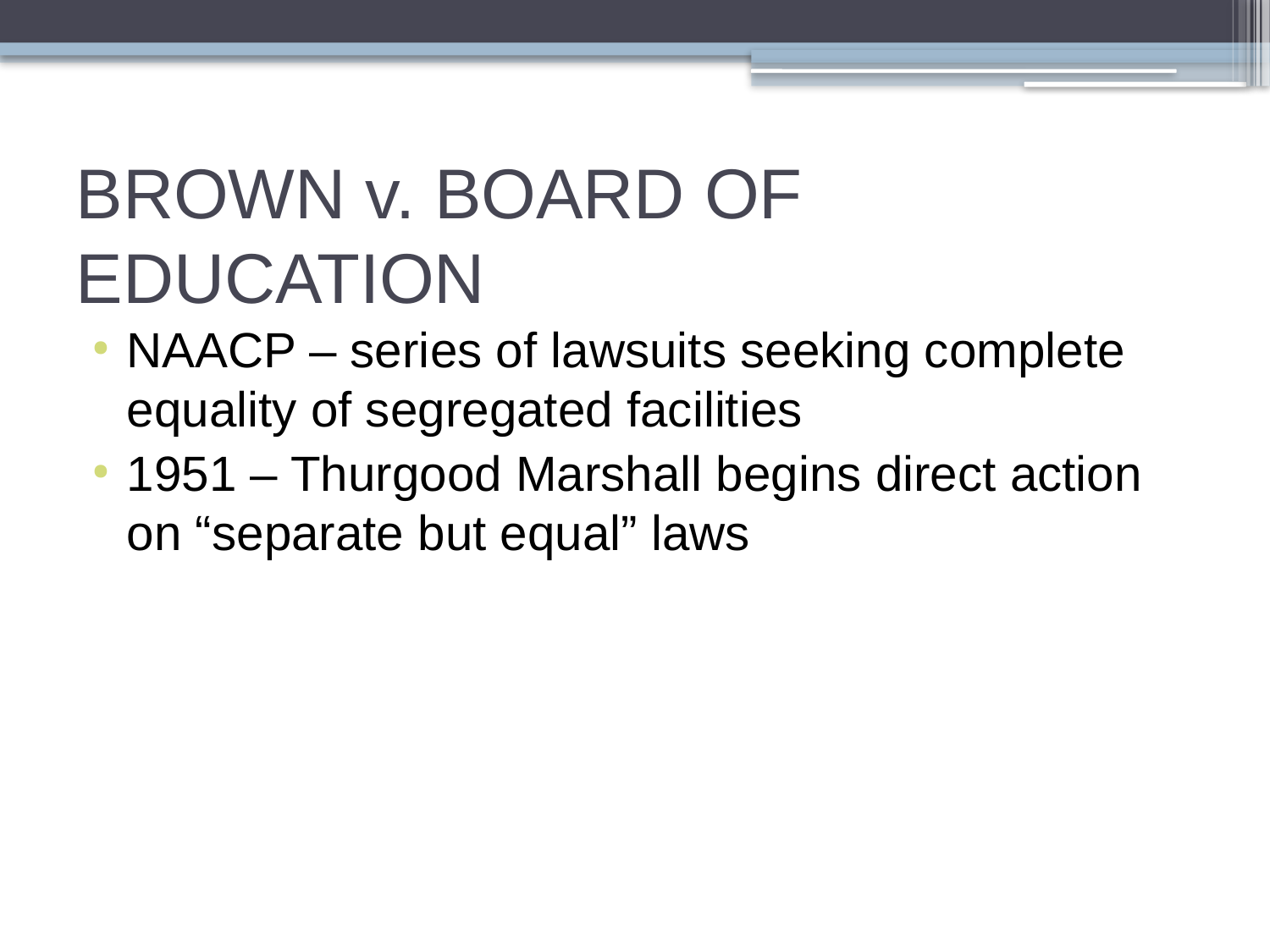

# BROWN v. BOARD OF EDUCATION
NAACP – series of lawsuits seeking complete equality of segregated facilities
1951 – Thurgood Marshall begins direct action on “separate but equal” laws